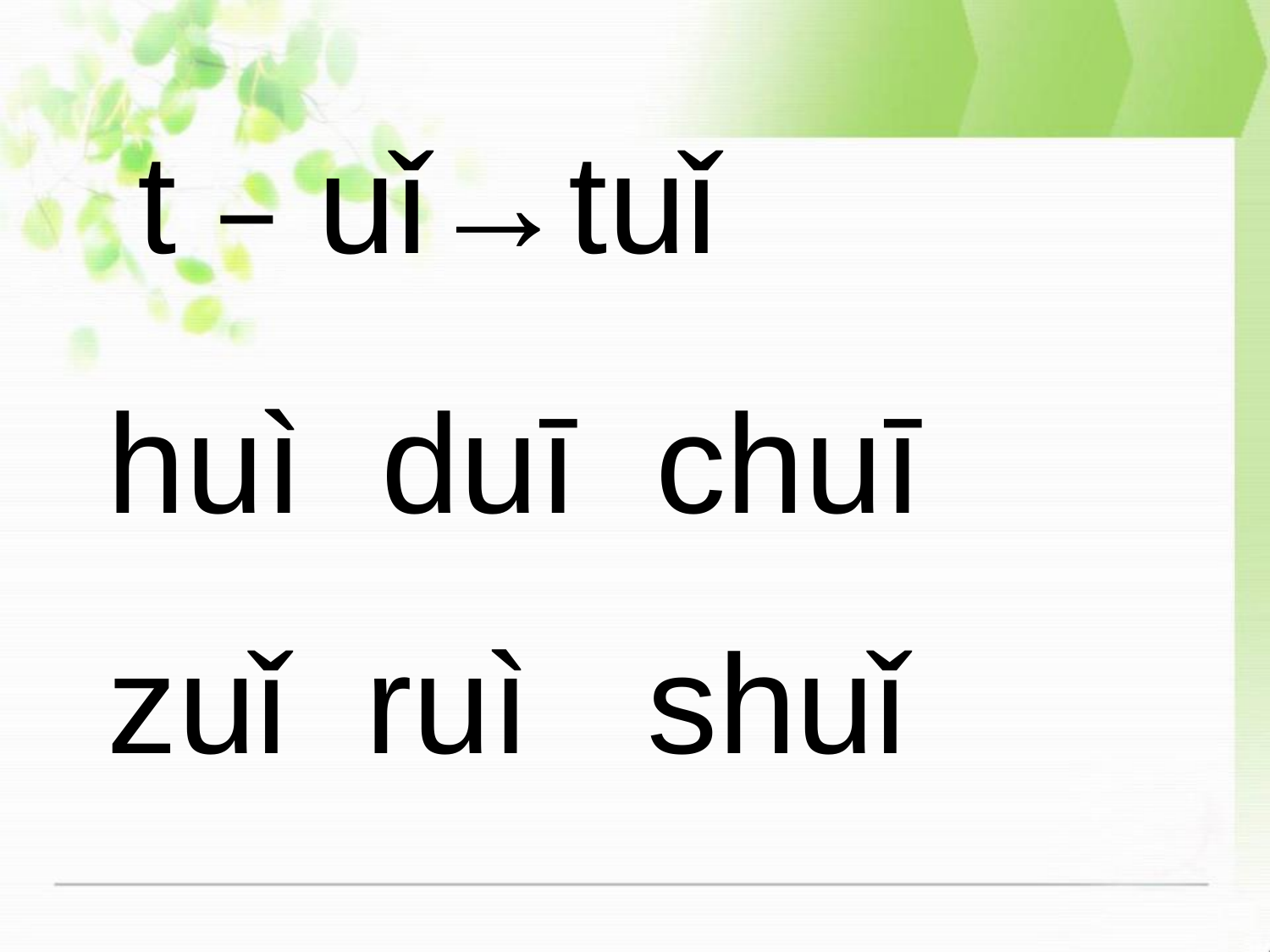

t﹣uǐ→tuǐ
huì  duī  chuī
zuǐ  ruì   shuǐ